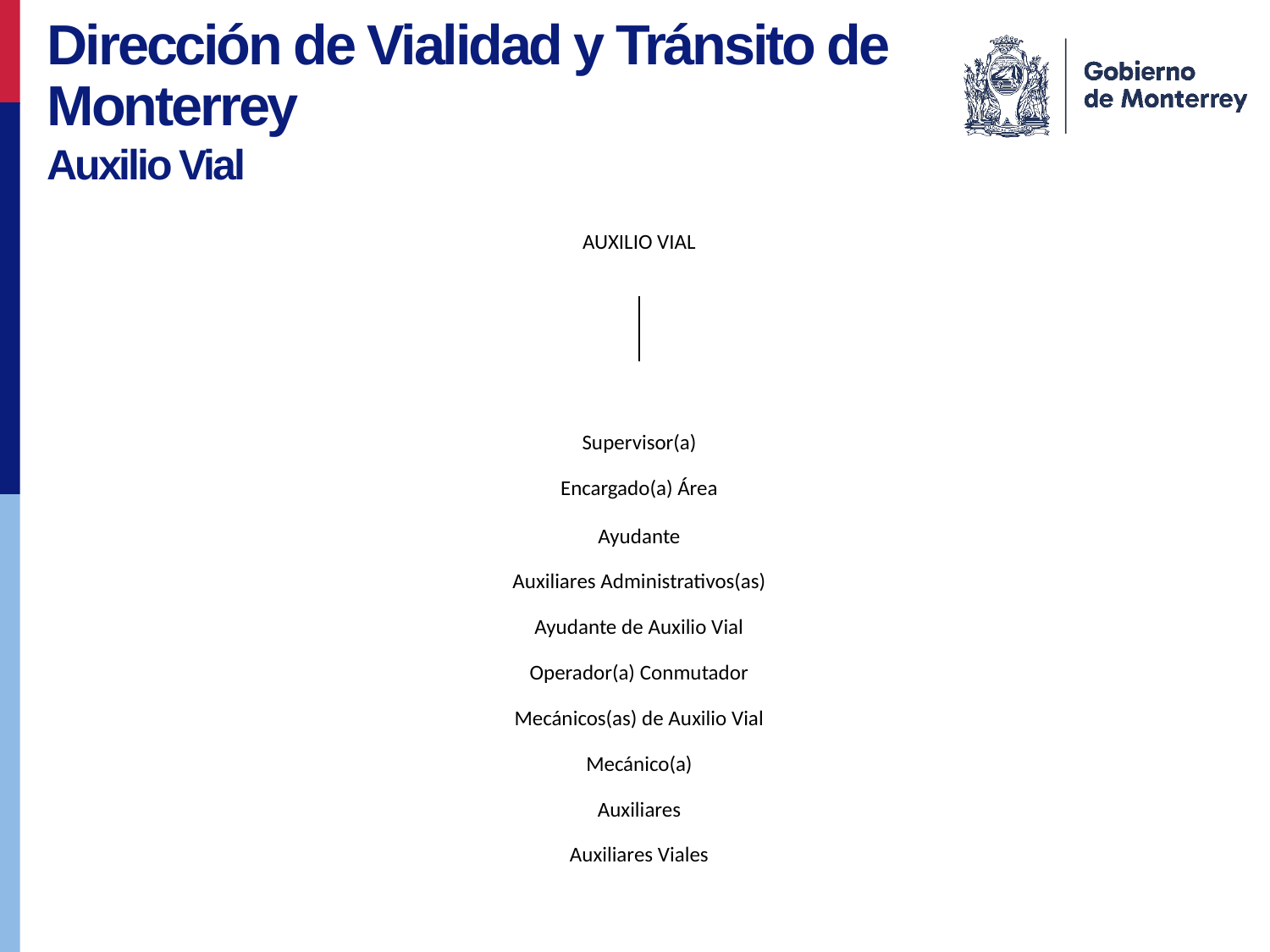

Dirección de Vialidad y Tránsito de Monterrey
Auxilio Vial
AUXILIO VIAL
Supervisor(a)
Encargado(a) Área
Ayudante
Auxiliares Administrativos(as)
Ayudante de Auxilio Vial
Operador(a) Conmutador
Mecánicos(as) de Auxilio Vial

Mecánico(a)

Auxiliares

Auxiliares Viales